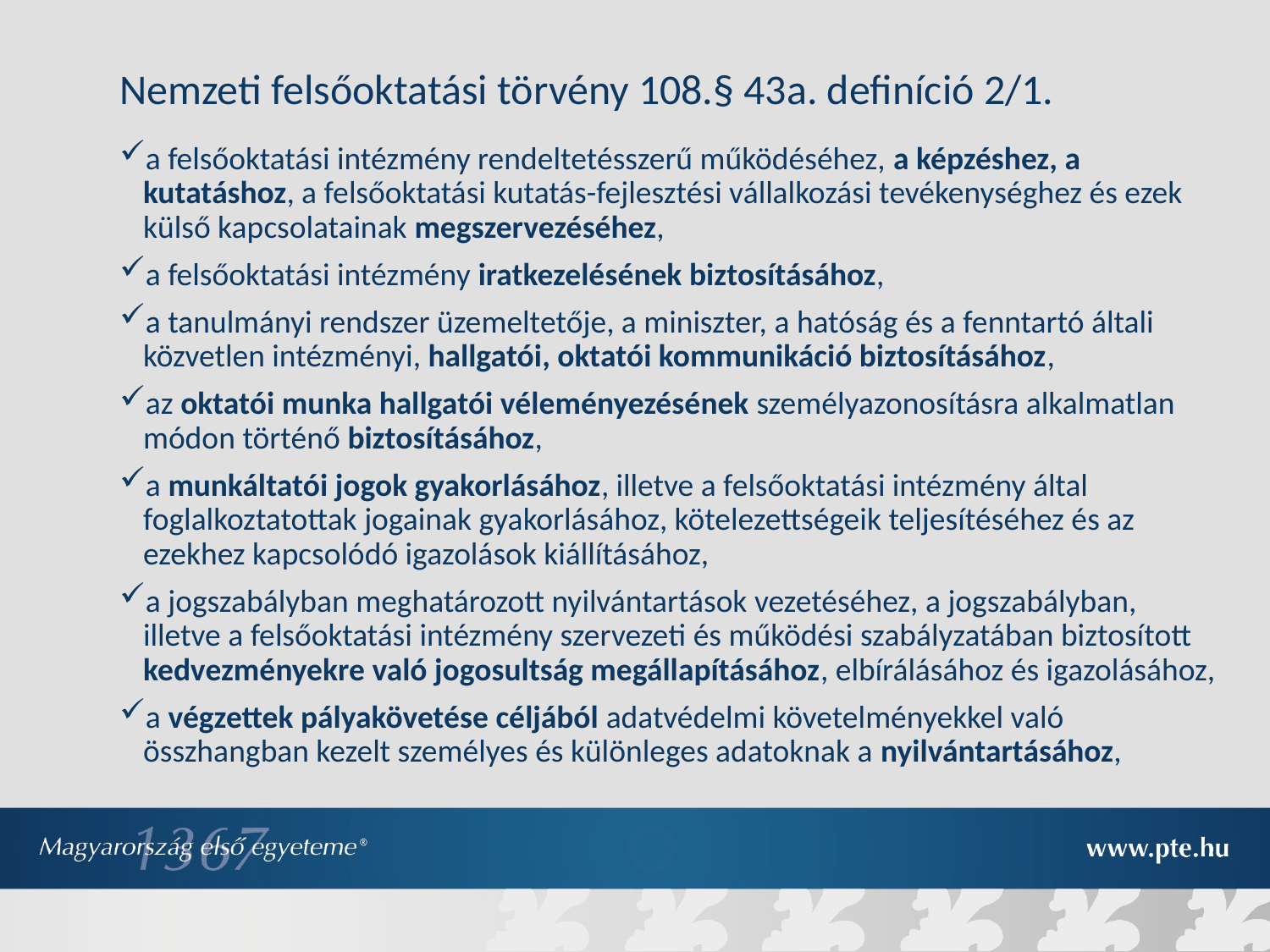

# Nemzeti felsőoktatási törvény 108.§ 43a. definíció 2/1.
a felsőoktatási intézmény rendeltetésszerű működéséhez, a képzéshez, a kutatáshoz, a felsőoktatási kutatás-fejlesztési vállalkozási tevékenységhez és ezek külső kapcsolatainak megszervezéséhez,
a felsőoktatási intézmény iratkezelésének biztosításához,
a tanulmányi rendszer üzemeltetője, a miniszter, a hatóság és a fenntartó általi közvetlen intézményi, hallgatói, oktatói kommunikáció biztosításához,
az oktatói munka hallgatói véleményezésének személyazonosításra alkalmatlan módon történő biztosításához,
a munkáltatói jogok gyakorlásához, illetve a felsőoktatási intézmény által foglalkoztatottak jogainak gyakorlásához, kötelezettségeik teljesítéséhez és az ezekhez kapcsolódó igazolások kiállításához,
a jogszabályban meghatározott nyilvántartások vezetéséhez, a jogszabályban, illetve a felsőoktatási intézmény szervezeti és működési szabályzatában biztosított kedvezményekre való jogosultság megállapításához, elbírálásához és igazolásához,
a végzettek pályakövetése céljából adatvédelmi követelményekkel való összhangban kezelt személyes és különleges adatoknak a nyilvántartásához,